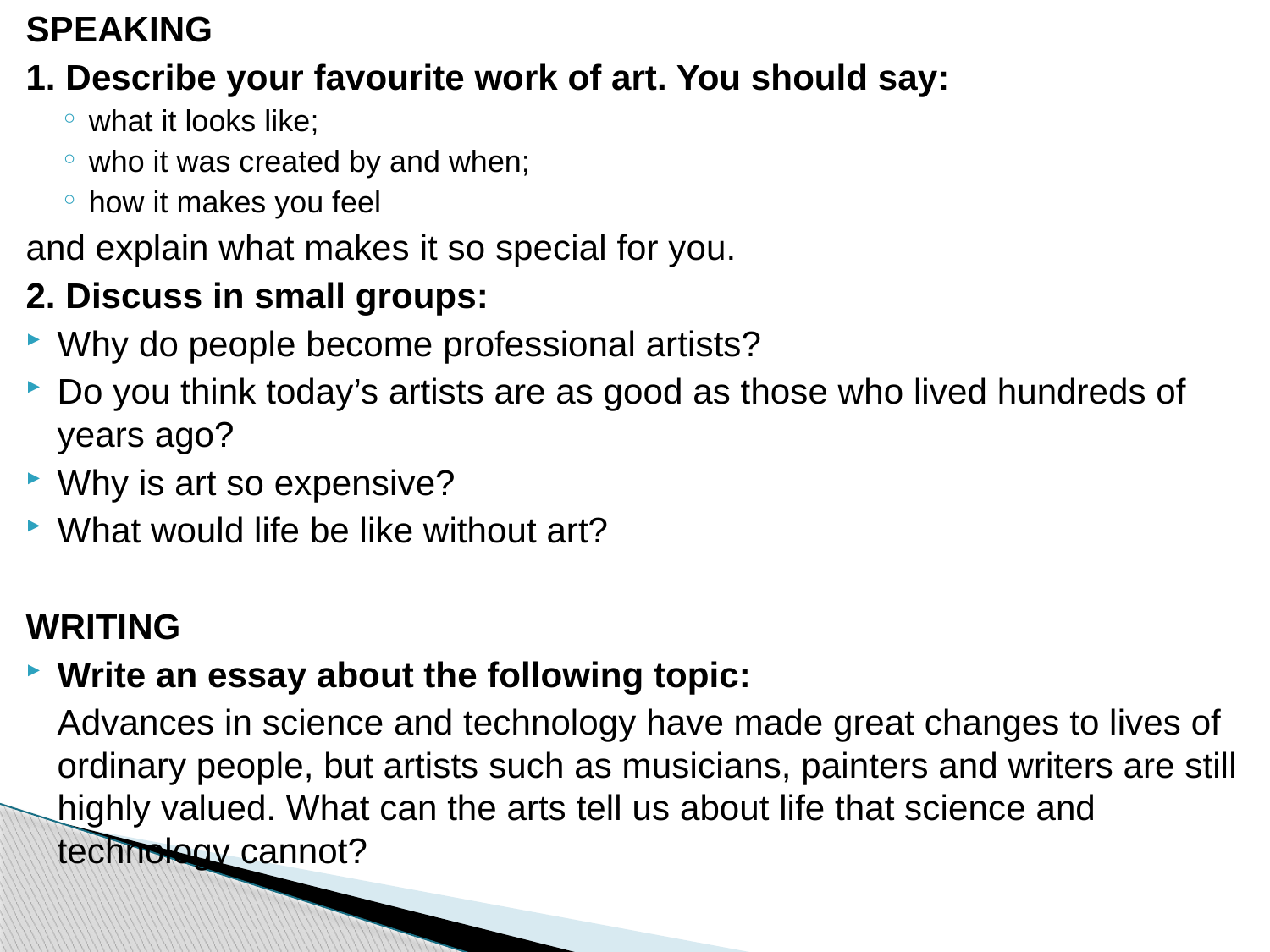

SPEAKING
1. Describe your favourite work of art. You should say:
what it looks like;
who it was created by and when;
how it makes you feel
and explain what makes it so special for you.
2. Discuss in small groups:
Why do people become professional artists?
Do you think today’s artists are as good as those who lived hundreds of years ago?
Why is art so expensive?
What would life be like without art?

WRITING
Write an essay about the following topic:
	Advances in science and technology have made great changes to lives of ordinary people, but artists such as musicians, painters and writers are still highly valued. What can the arts tell us about life that science and technology cannot?